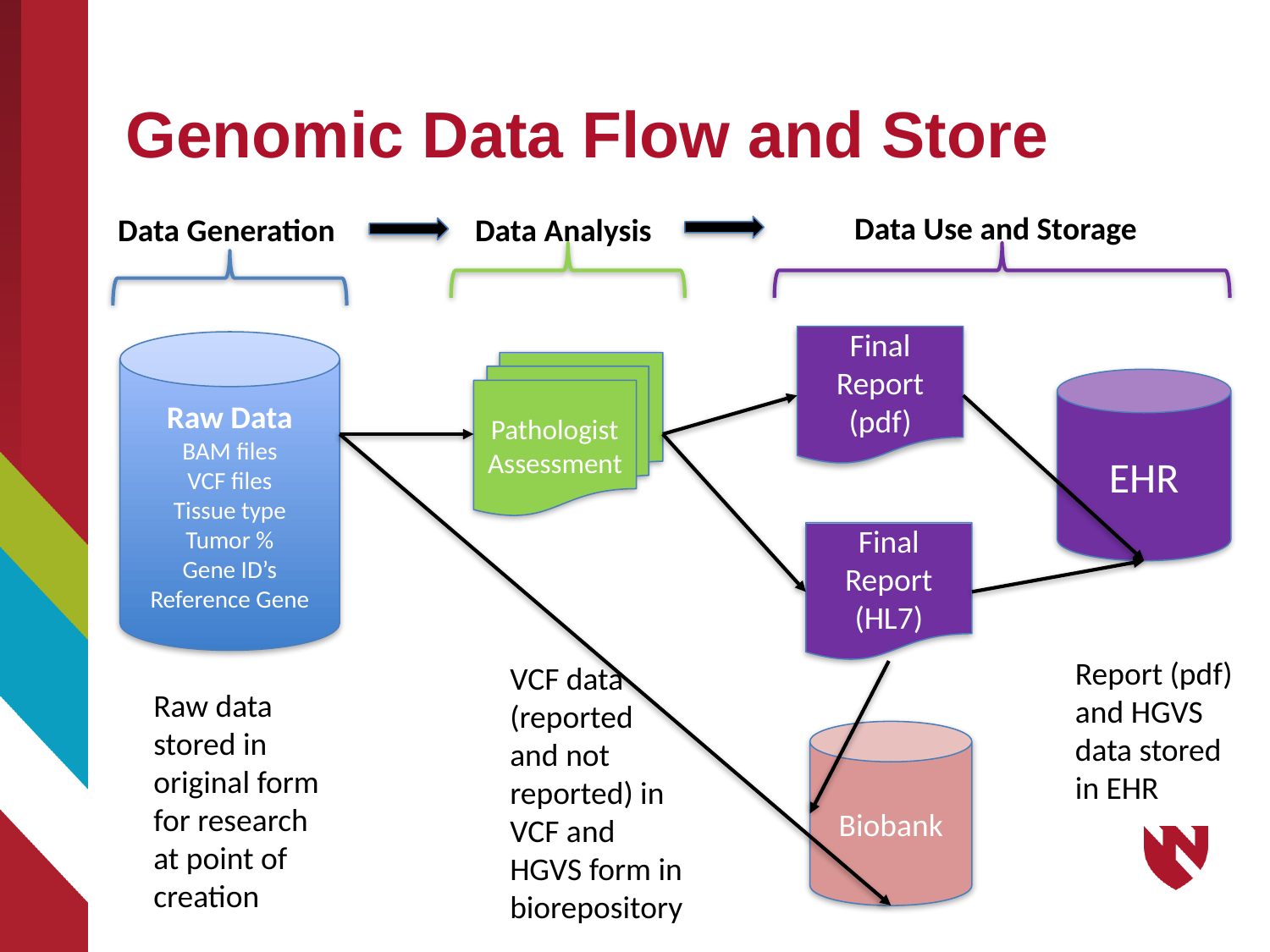

# Genomic Data Flow and Store

Data Use and Storage
Data Analysis
Data Generation

Final Report (pdf)
Raw Data
BAM files
VCF files
Tissue type
Tumor %
Gene ID’s
Reference Gene
Pathologist Assessment
EHR
Final Report (HL7)
Report (pdf) and HGVS data stored in EHR
VCF data (reported and not reported) in VCF and HGVS form in biorepository
Raw data stored in original form for research at point of creation
Biobank